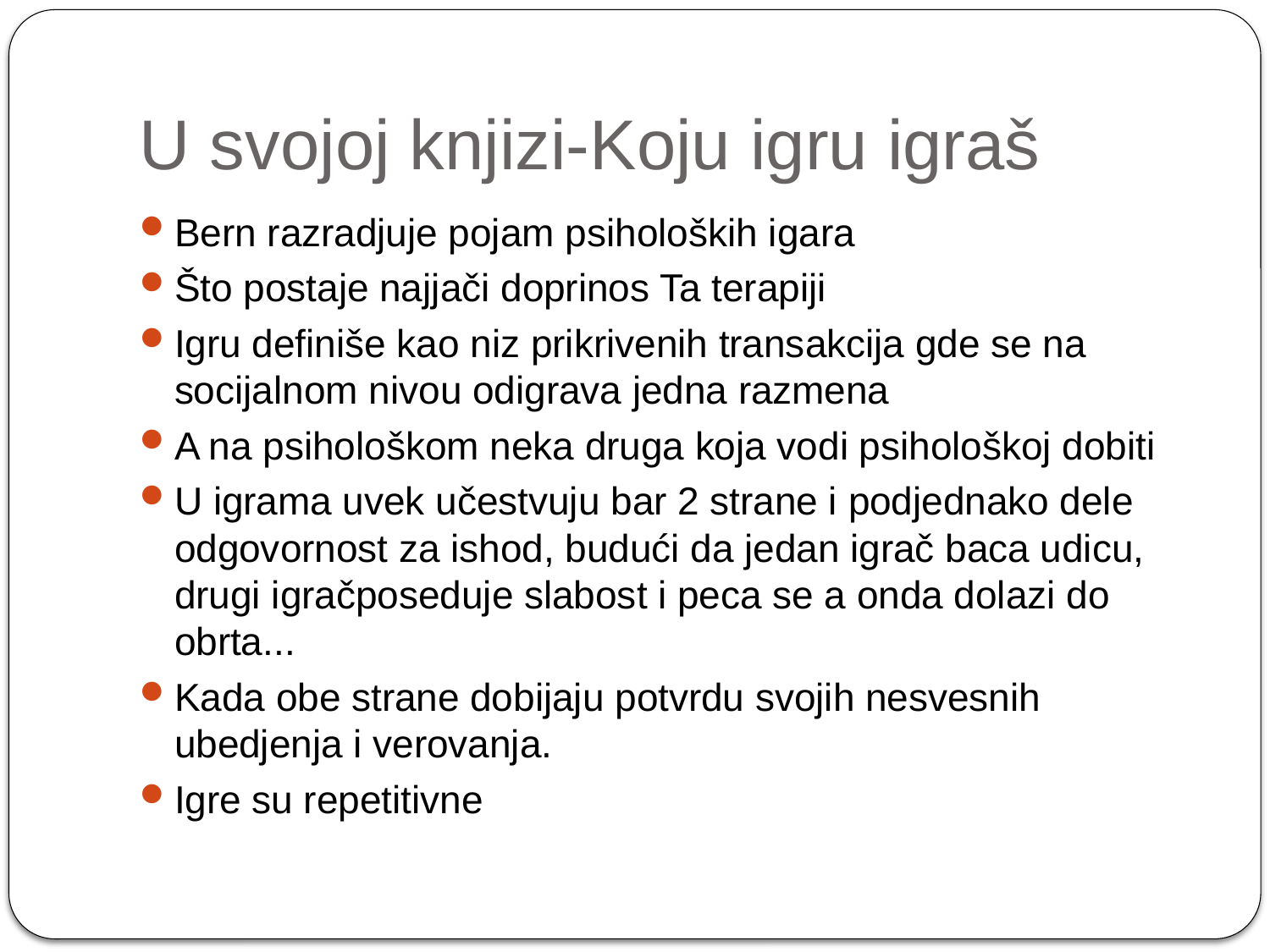

# U svojoj knjizi-Koju igru igraš
Bern razradjuje pojam psiholoških igara
Što postaje najjači doprinos Ta terapiji
Igru definiše kao niz prikrivenih transakcija gde se na socijalnom nivou odigrava jedna razmena
A na psihološkom neka druga koja vodi psihološkoj dobiti
U igrama uvek učestvuju bar 2 strane i podjednako dele odgovornost za ishod, budući da jedan igrač baca udicu, drugi igračposeduje slabost i peca se a onda dolazi do obrta...
Kada obe strane dobijaju potvrdu svojih nesvesnih ubedjenja i verovanja.
Igre su repetitivne